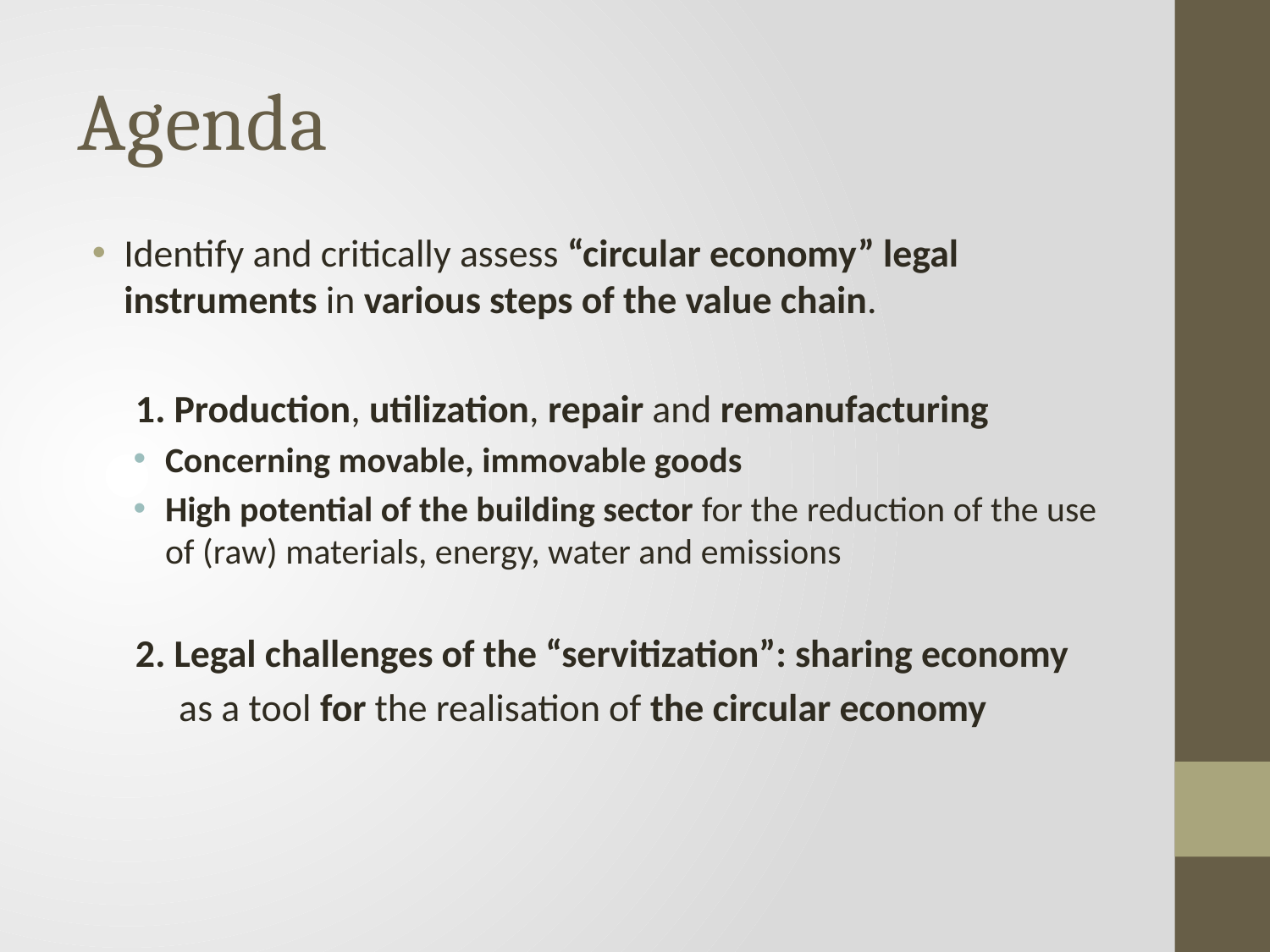

# Agenda
Identify and critically assess “circular economy” legal instruments in various steps of the value chain.

     1. Production, utilization, repair and remanufacturing
Concerning movable, immovable goods
High potential of the building sector for the reduction of the use of (raw) materials, energy, water and emissions

     2. Legal challenges of the “servitization”: sharing economy
          as a tool for the realisation of the circular economy